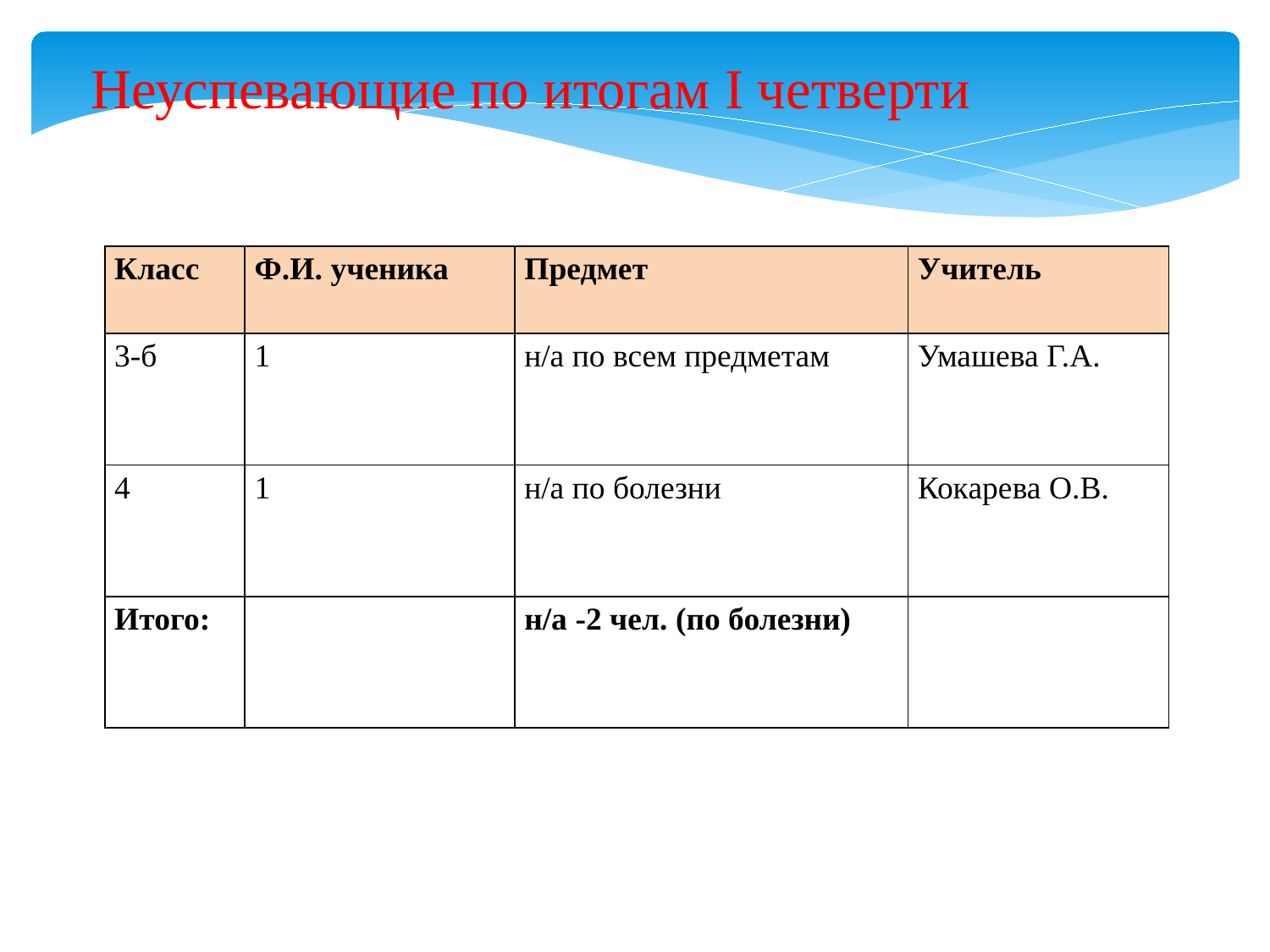

Неуспевающие по итогам I четверти
| Класс | Ф.И. ученика | Предмет | Учитель |
| --- | --- | --- | --- |
| 3-б | 1 | н/а по всем предметам | Умашева Г.А. |
| 4 | 1 | н/а по болезни | Кокарева О.В. |
| Итого: |  | н/а -2 чел. (по болезни) |  |